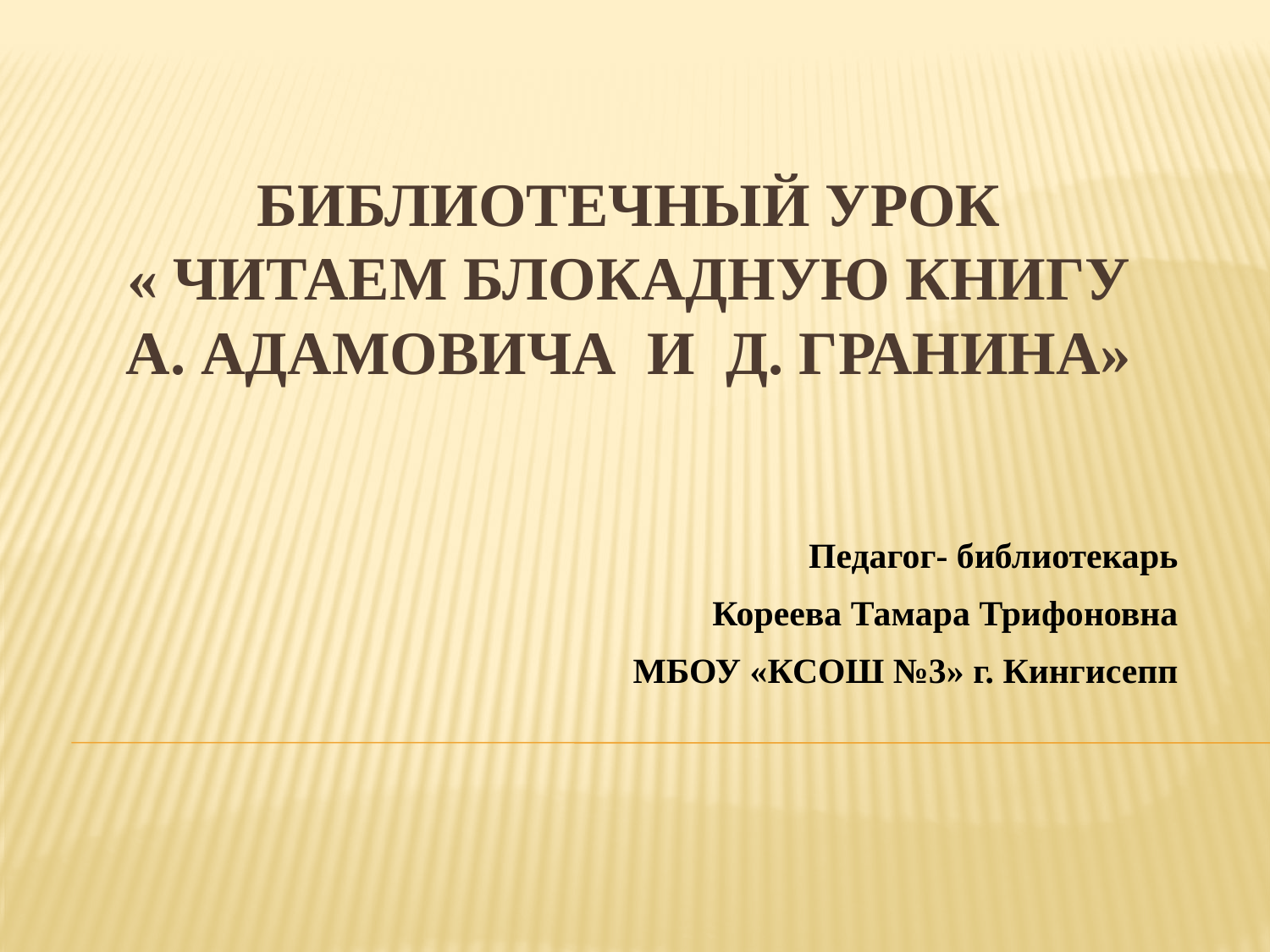

# Библиотечный урок « ЧИТАЕМ Блокадную книгу А. Адамовича  и  Д. Гранина»
           Педагог- библиотекарь
Кореева Тамара Трифоновна
МБОУ «КСОШ №3» г. Кингисепп